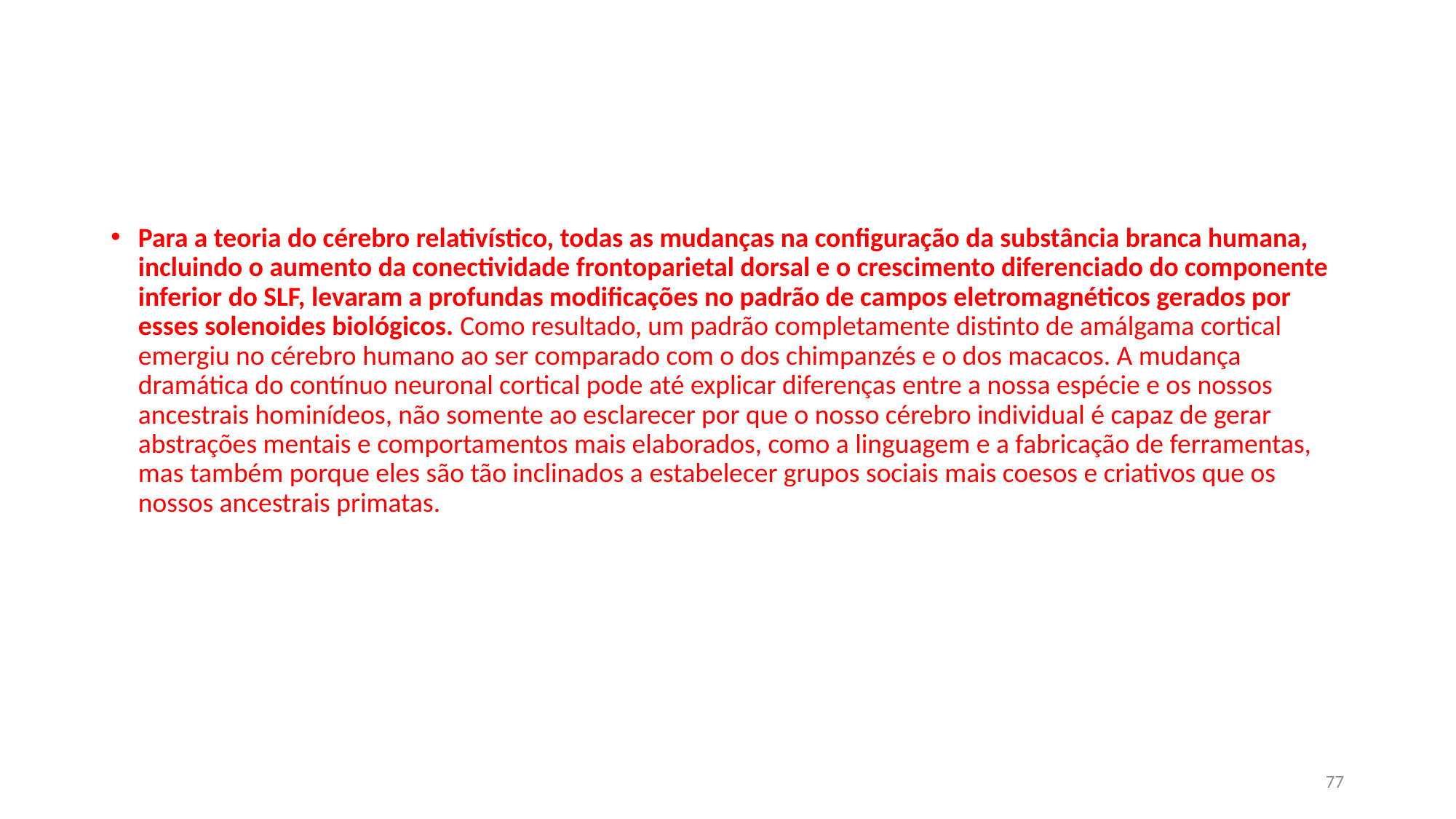

#
Para a teoria do cérebro relativístico, todas as mudanças na configuração da substância branca humana, incluindo o aumento da conectividade frontoparietal dorsal e o crescimento diferenciado do componente inferior do SLF, levaram a profundas modificações no padrão de campos eletromagnéticos gerados por esses solenoides biológicos. Como resultado, um padrão completamente distinto de amálgama cortical emergiu no cérebro humano ao ser comparado com o dos chimpanzés e o dos macacos. A mudança dramática do contínuo neuronal cortical pode até explicar diferenças entre a nossa espécie e os nossos ancestrais hominídeos, não somente ao esclarecer por que o nosso cérebro individual é capaz de gerar abstrações mentais e comportamentos mais elaborados, como a linguagem e a fabricação de ferramentas, mas também porque eles são tão inclinados a estabelecer grupos sociais mais coesos e criativos que os nossos ancestrais primatas.

77